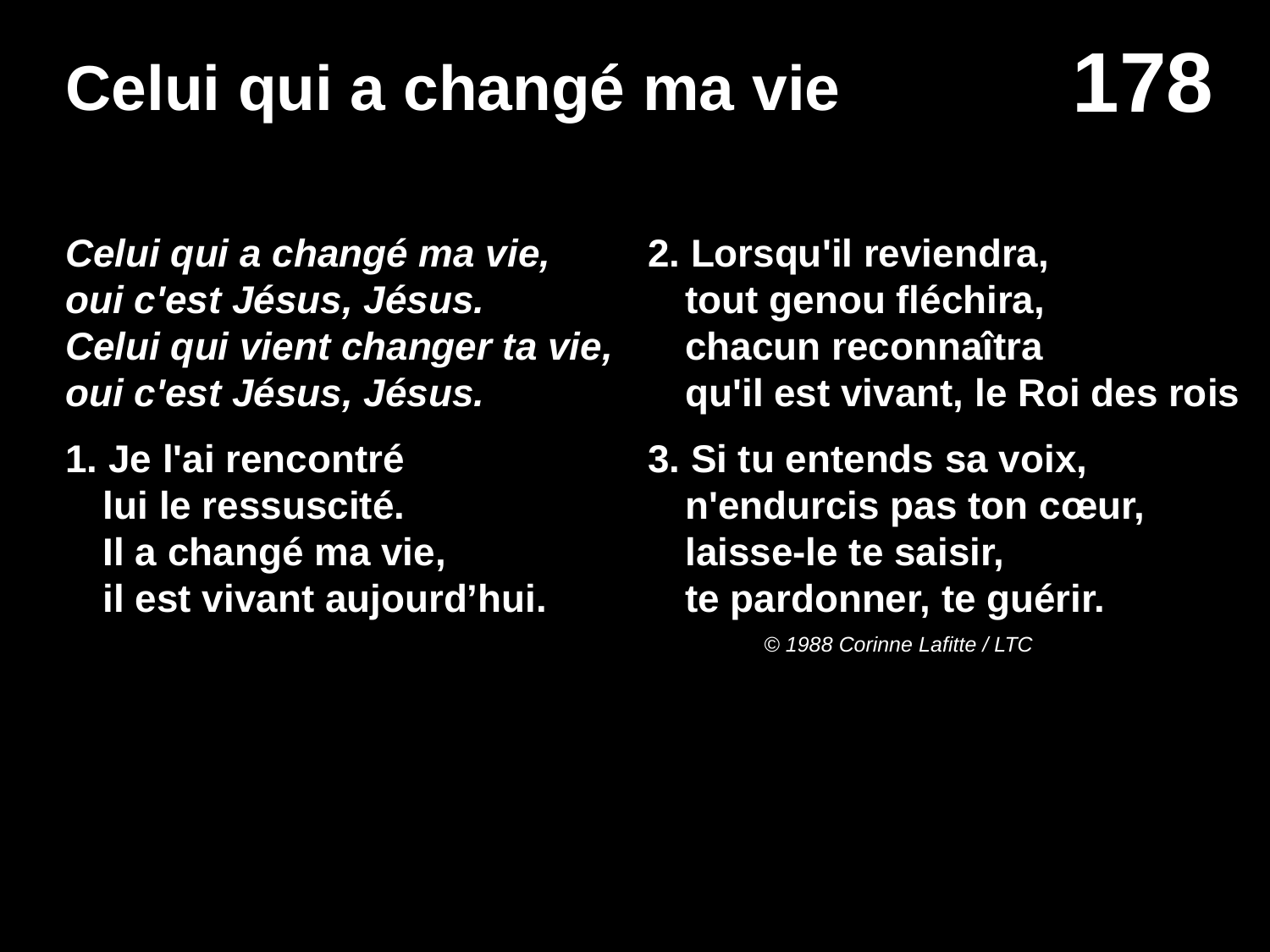

# Celui qui a changé ma vie
Celui qui a changé ma vie,
oui c'est Jésus, Jésus.
Celui qui vient changer ta vie,
oui c'est Jésus, Jésus.
1. Je l'ai rencontré
lui le ressuscité.
Il a changé ma vie,
il est vivant aujourd’hui.

2. Lorsqu'il reviendra,
tout genou fléchira,
chacun reconnaîtra
qu'il est vivant, le Roi des rois
3. Si tu entends sa voix,
n'endurcis pas ton cœur,
laisse-le te saisir,
te pardonner, te guérir.
© 1988 Corinne Lafitte / LTC